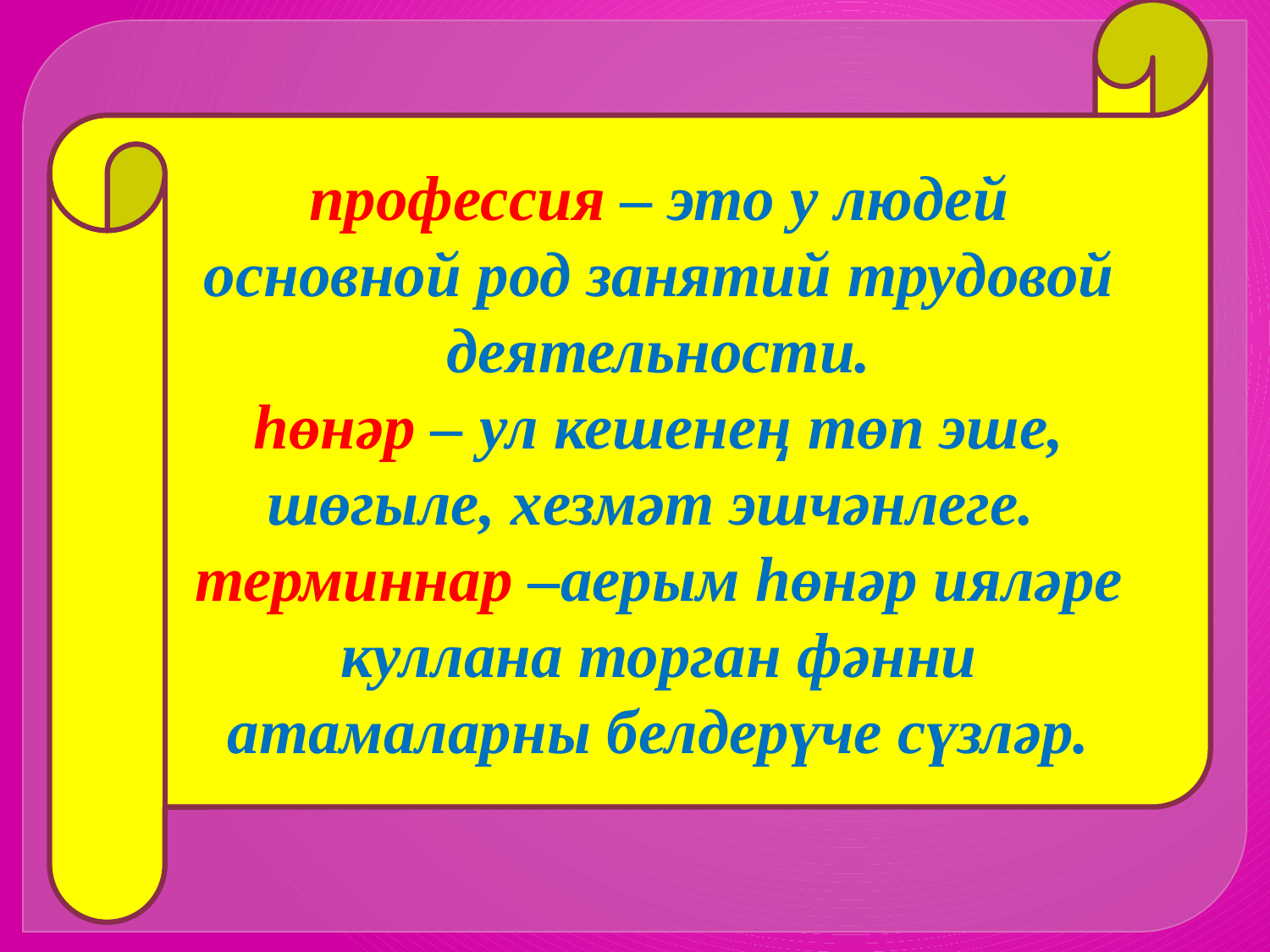

профессия – это у людей основной род занятий трудовой деятельности.
һөнәр – ул кешенең төп эше, шөгыле, хезмәт эшчәнлеге.
терминнар –аерым һөнәр ияләре куллана торган фәнни атамаларны белдерүче сүзләр.